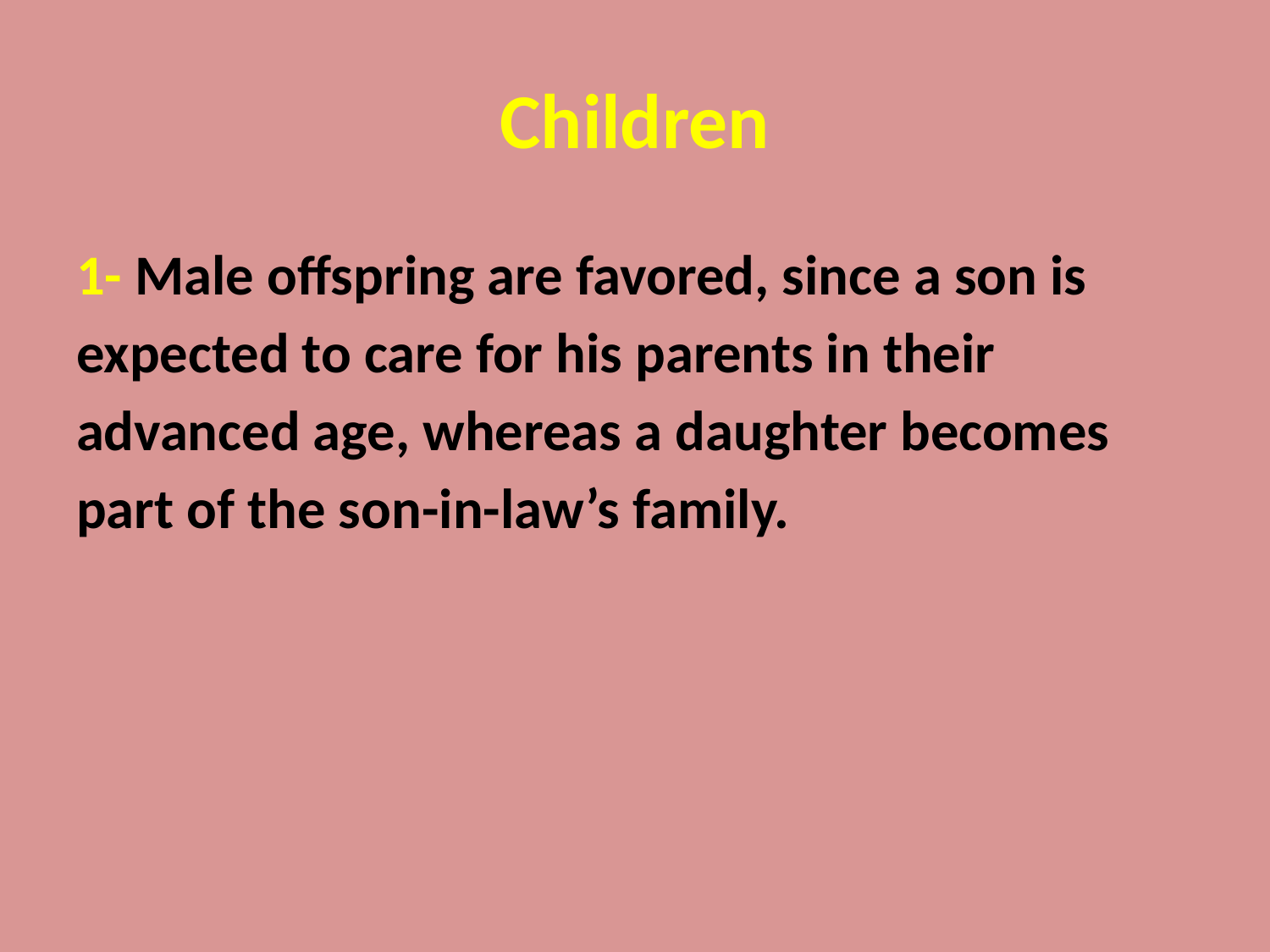

# Children
1- Male offspring are favored, since a son is expected to care for his parents in their advanced age, whereas a daughter becomes part of the son-in-law’s family.